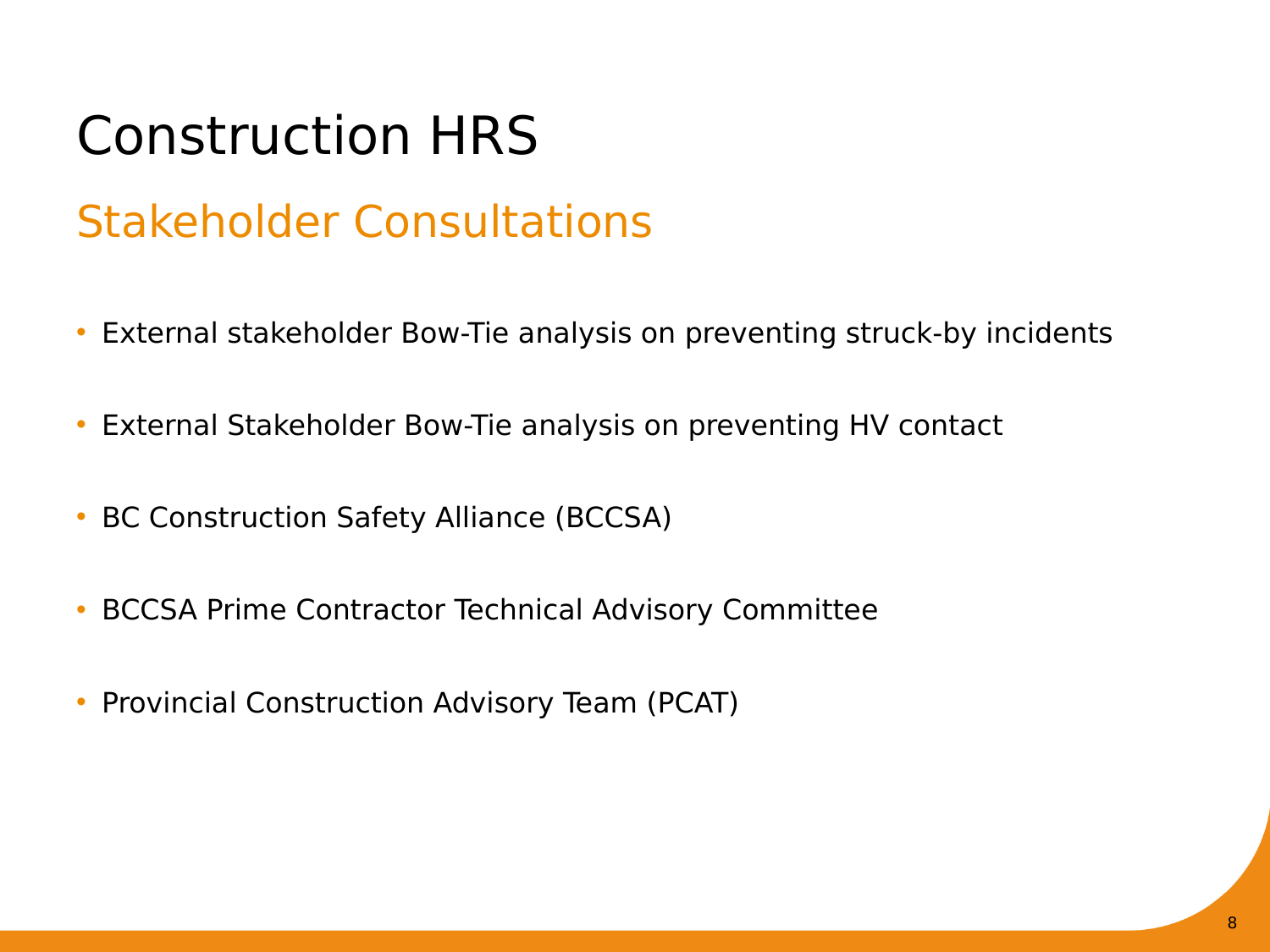

# Construction HRS
Stakeholder Consultations
External stakeholder Bow-Tie analysis on preventing struck-by incidents

External Stakeholder Bow-Tie analysis on preventing HV contact

BC Construction Safety Alliance (BCCSA)

BCCSA Prime Contractor Technical Advisory Committee

Provincial Construction Advisory Team (PCAT)

8